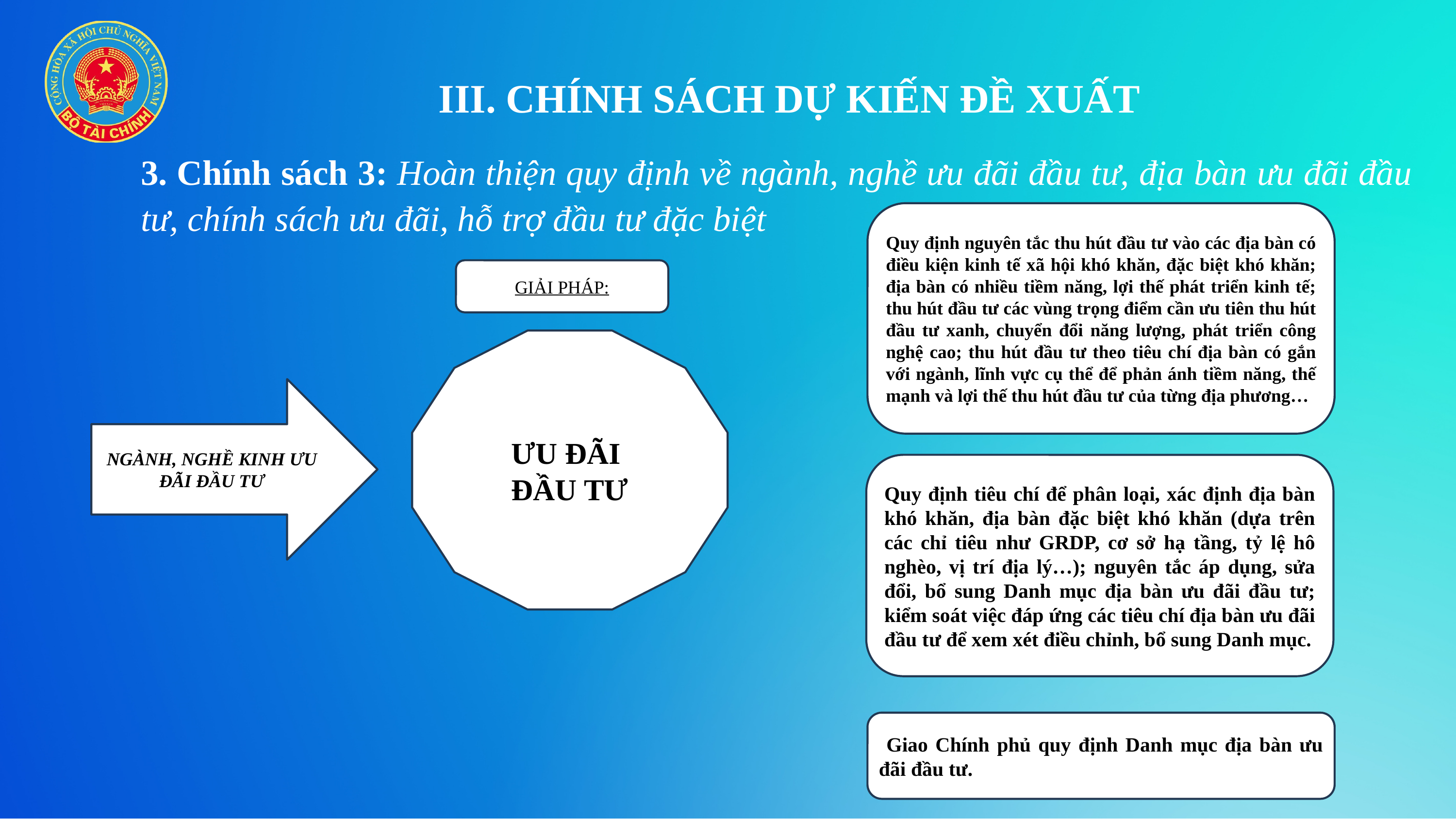

III. CHÍNH SÁCH DỰ KIẾN ĐỀ XUẤT
3. Chính sách 3: Hoàn thiện quy định về ngành, nghề ưu đãi đầu tư, địa bàn ưu đãi đầu tư, chính sách ưu đãi, hỗ trợ đầu tư đặc biệt

Quy định nguyên tắc thu hút đầu tư vào các địa bàn có điều kiện kinh tế xã hội khó khăn, đặc biệt khó khăn; địa bàn có nhiều tiềm năng, lợi thế phát triển kinh tế; thu hút đầu tư các vùng trọng điểm cần ưu tiên thu hút đầu tư xanh, chuyển đổi năng lượng, phát triển công nghệ cao; thu hút đầu tư theo tiêu chí địa bàn có gắn với ngành, lĩnh vực cụ thể để phản ánh tiềm năng, thế mạnh và lợi thế thu hút đầu tư của từng địa phương…
GIẢI PHÁP:
ƯU ĐÃI
ĐẦU TƯ
NGÀNH, NGHỀ KINH ƯU ĐÃI ĐẦU TƯ
Quy định tiêu chí để phân loại, xác định địa bàn khó khăn, địa bàn đặc biệt khó khăn (dựa trên các chỉ tiêu như GRDP, cơ sở hạ tầng, tỷ lệ hô nghèo, vị trí địa lý…); nguyên tắc áp dụng, sửa đổi, bổ sung Danh mục địa bàn ưu đãi đầu tư; kiểm soát việc đáp ứng các tiêu chí địa bàn ưu đãi đầu tư để xem xét điều chỉnh, bổ sung Danh mục.
 Giao Chính phủ quy định Danh mục địa bàn ưu đãi đầu tư.